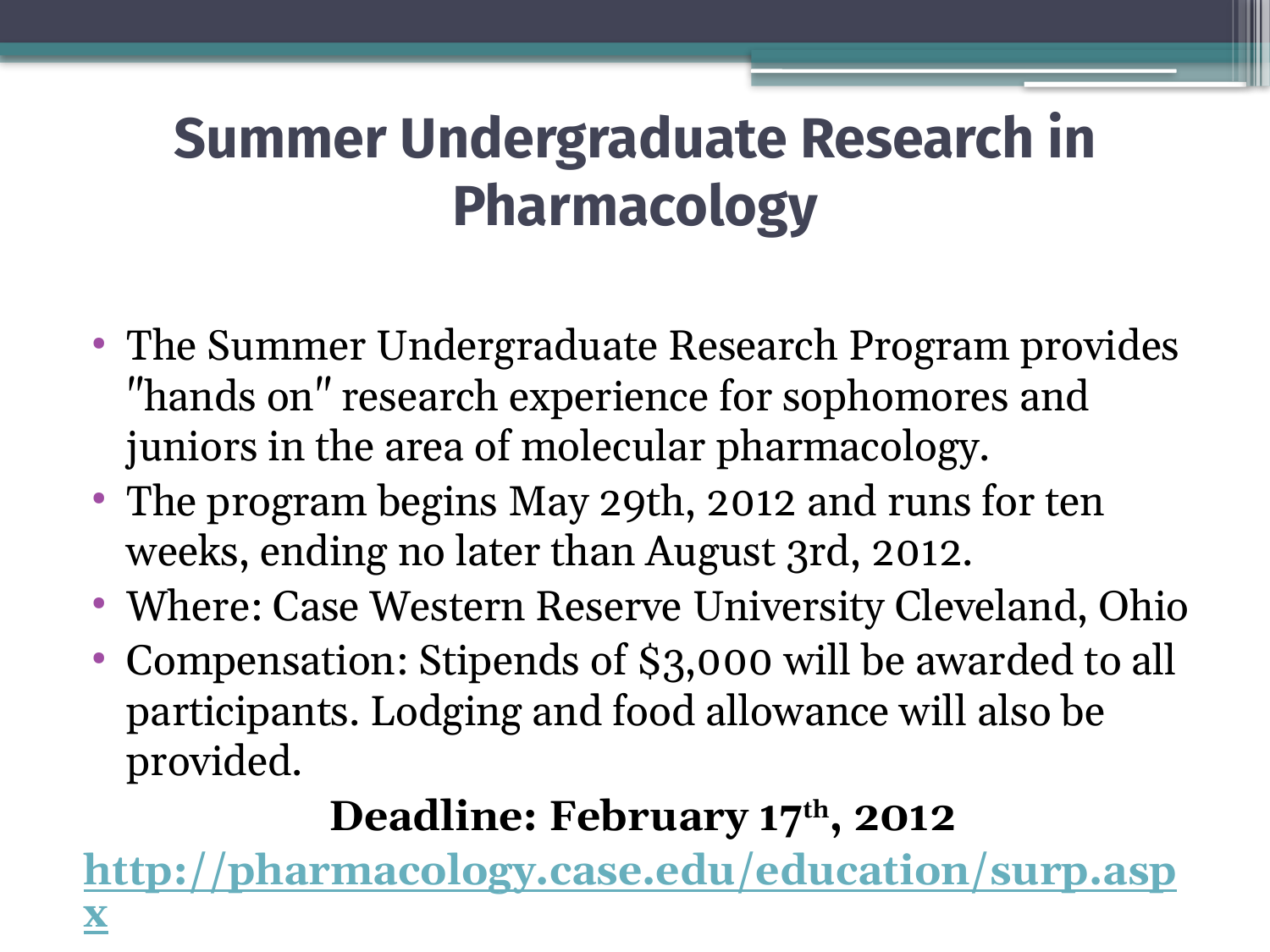

# Summer Undergraduate Research in Pharmacology
The Summer Undergraduate Research Program provides "hands on" research experience for sophomores and juniors in the area of molecular pharmacology.
The program begins May 29th, 2012 and runs for ten weeks, ending no later than August 3rd, 2012.
Where: Case Western Reserve University Cleveland, Ohio
Compensation: Stipends of $3,000 will be awarded to all participants. Lodging and food allowance will also be provided.
Deadline: February 17th, 2012
http://pharmacology.case.edu/education/surp.aspx